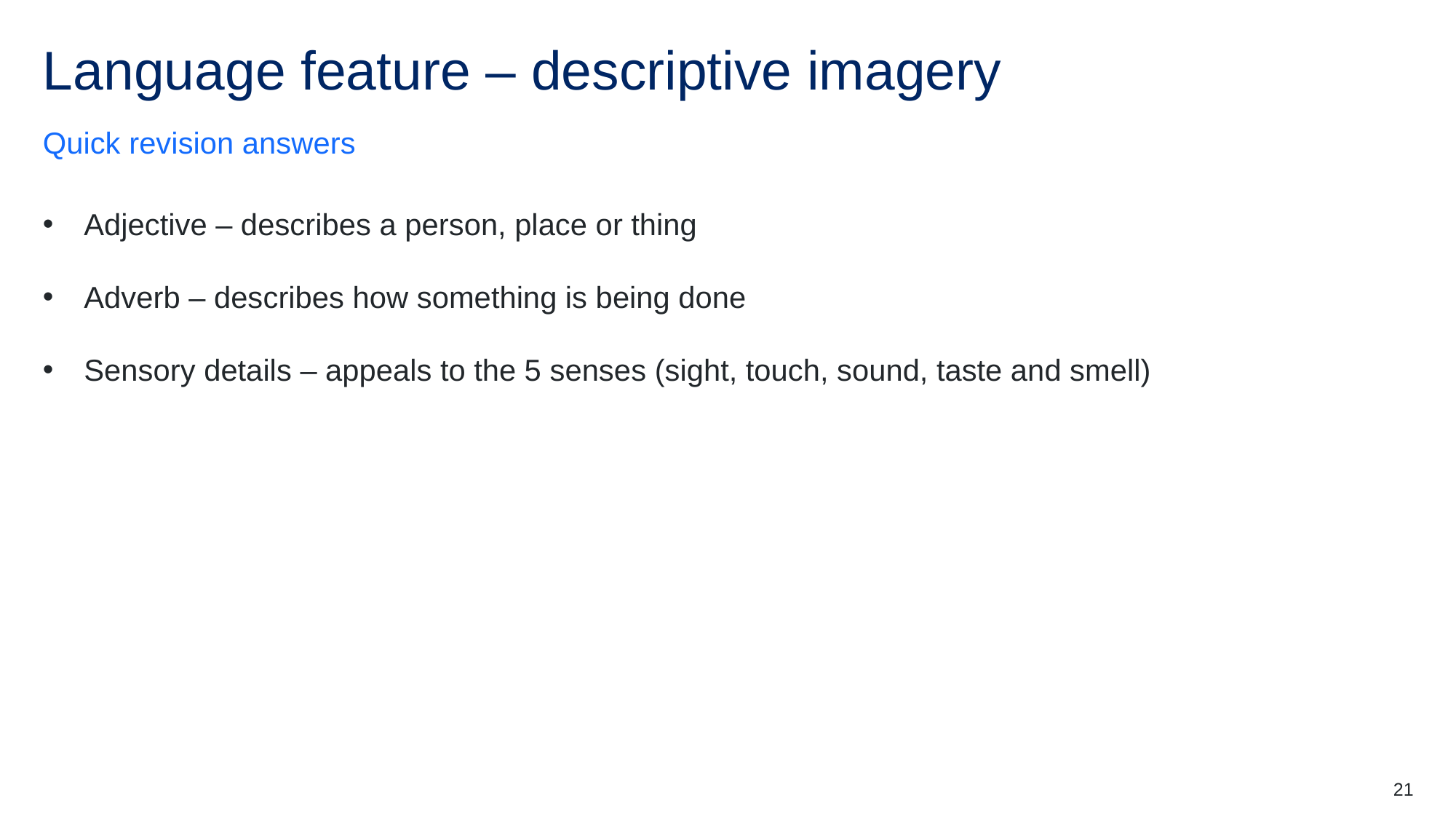

# Language feature – descriptive imagery (2)
Quick revision answers
Adjective – describes a person, place or thing
Adverb – describes how something is being done
Sensory details – appeals to the 5 senses (sight, touch, sound, taste and smell)

21